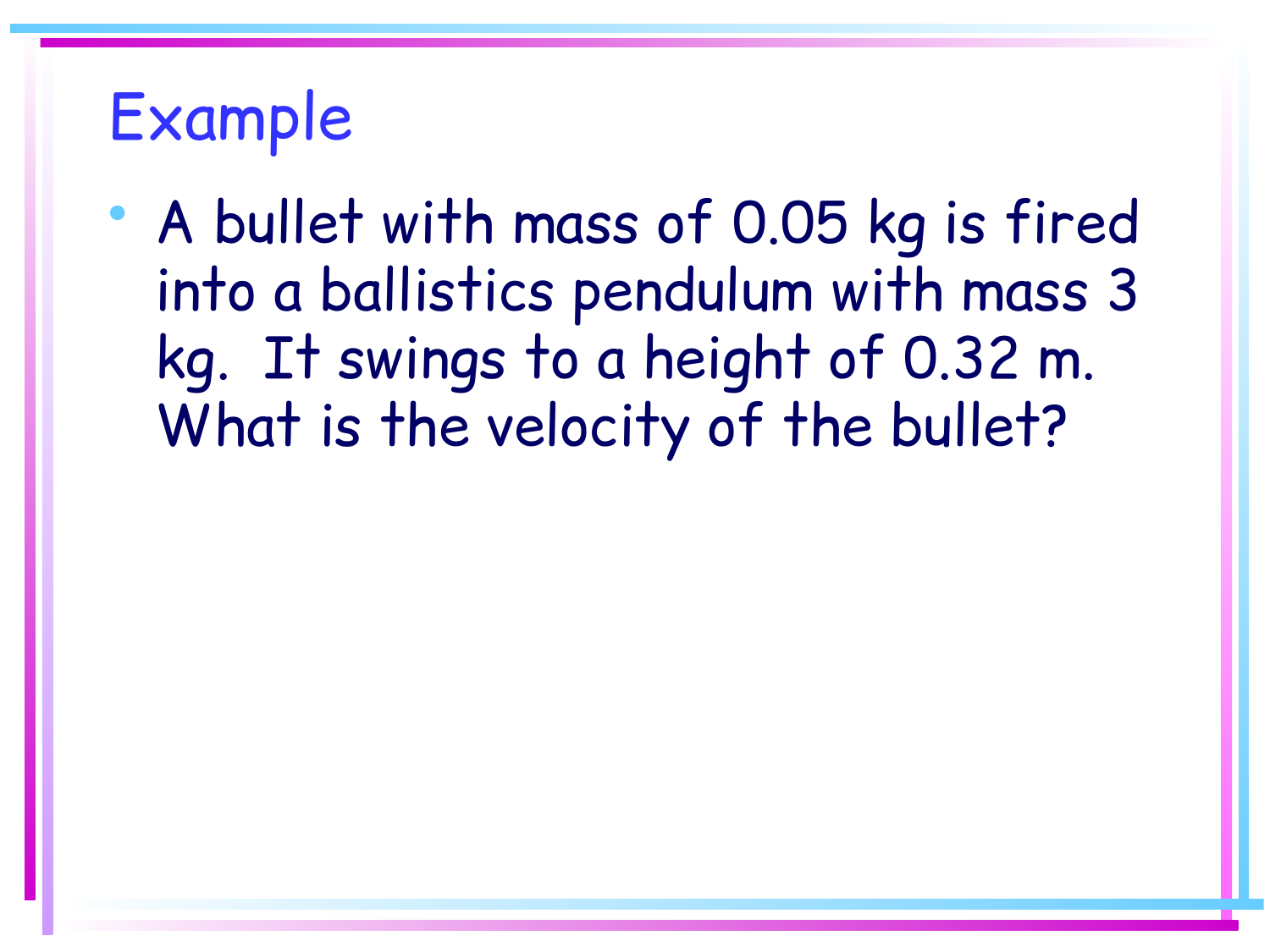

# Example
A bullet with mass of 0.05 kg is fired into a ballistics pendulum with mass 3 kg.  It swings to a height of 0.32 m.  What is the velocity of the bullet?